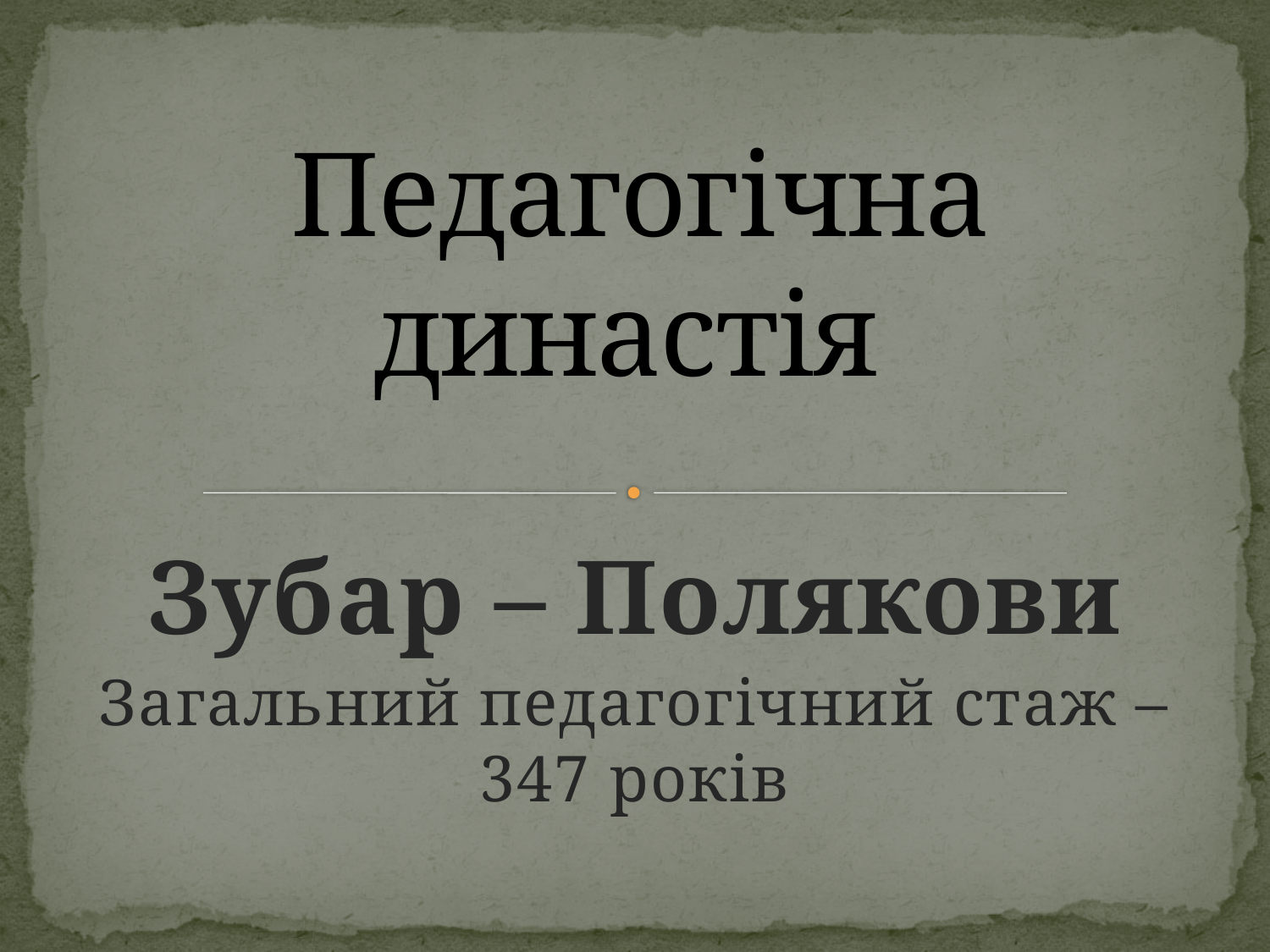

# Педагогічна династія
Зубар – Полякови
Загальний педагогічний стаж – 347 років